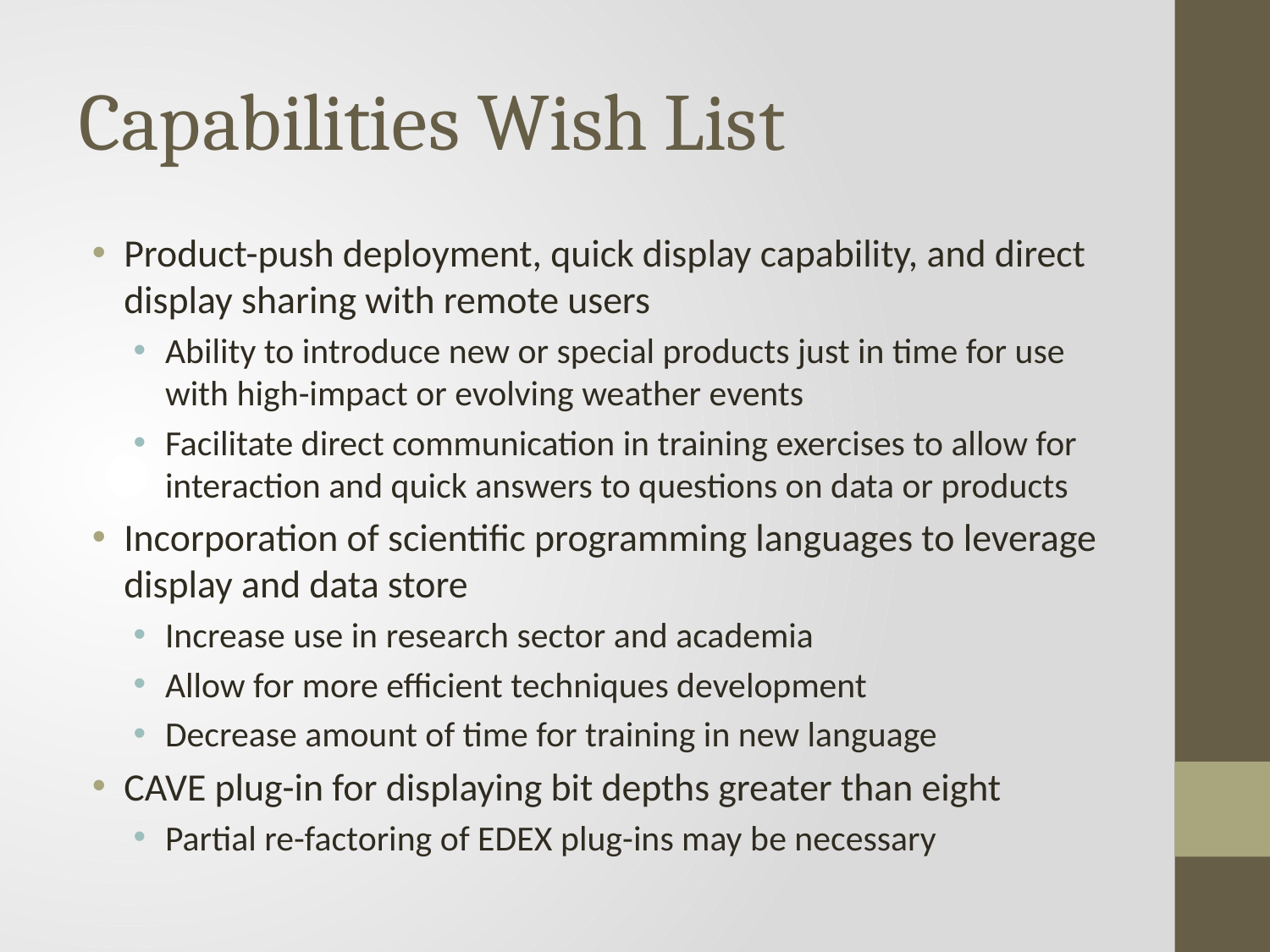

# Capabilities Wish List
Product-push deployment, quick display capability, and direct display sharing with remote users
Ability to introduce new or special products just in time for use with high-impact or evolving weather events
Facilitate direct communication in training exercises to allow for interaction and quick answers to questions on data or products
Incorporation of scientific programming languages to leverage display and data store
Increase use in research sector and academia
Allow for more efficient techniques development
Decrease amount of time for training in new language
CAVE plug-in for displaying bit depths greater than eight
Partial re-factoring of EDEX plug-ins may be necessary